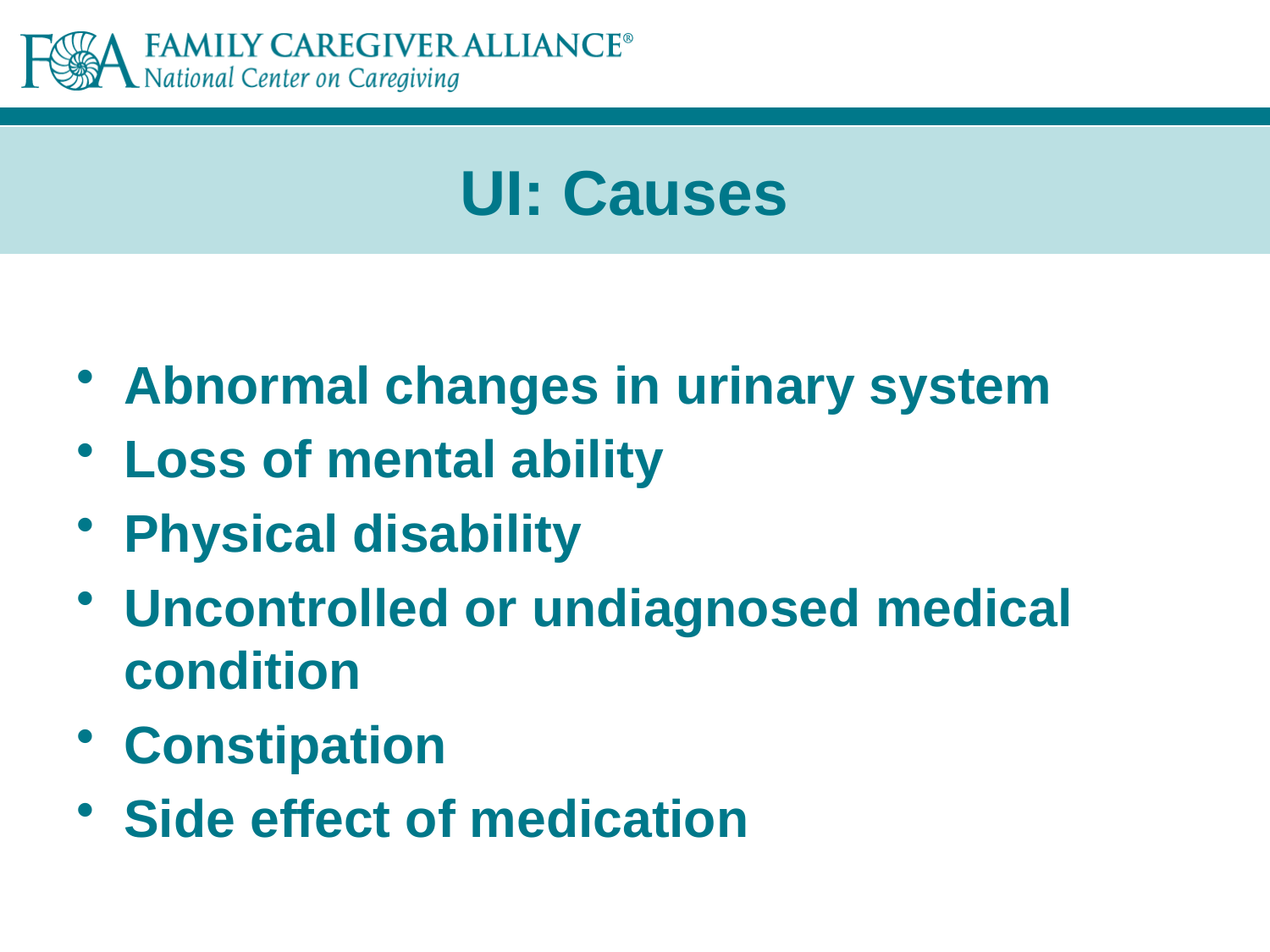

# UI: Causes

Abnormal changes in urinary system
Loss of mental ability
Physical disability
Uncontrolled or undiagnosed medical condition
Constipation
Side effect of medication

							(Vaughan, et al, 2011)